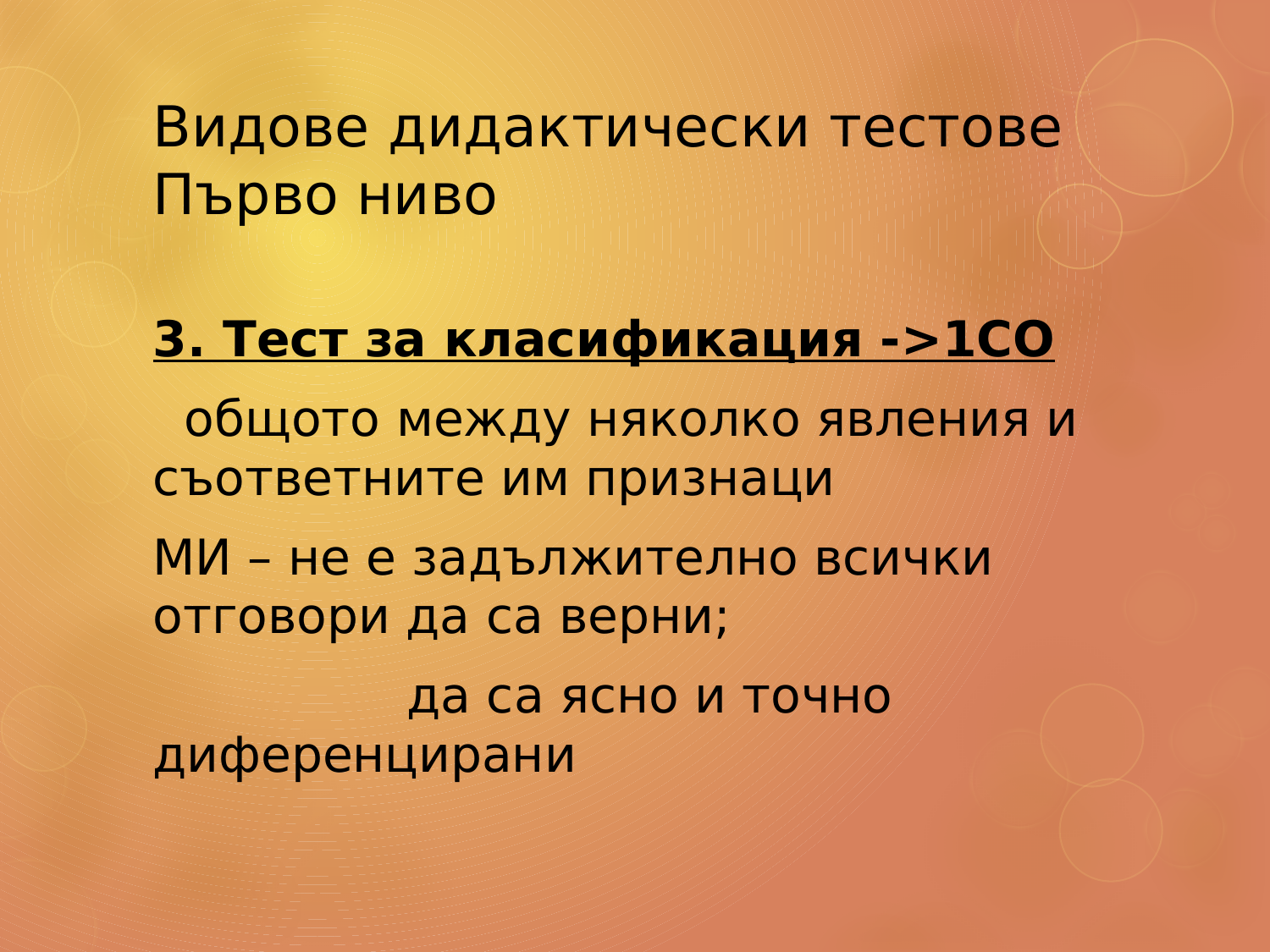

# Видове дидактически тестове Първо ниво
3. Тест за класификация ->1СО
  общото между няколко явления и съответните им признаци
МИ – не е задължително всички отговори да са верни;
		да са ясно и точно диференцирани